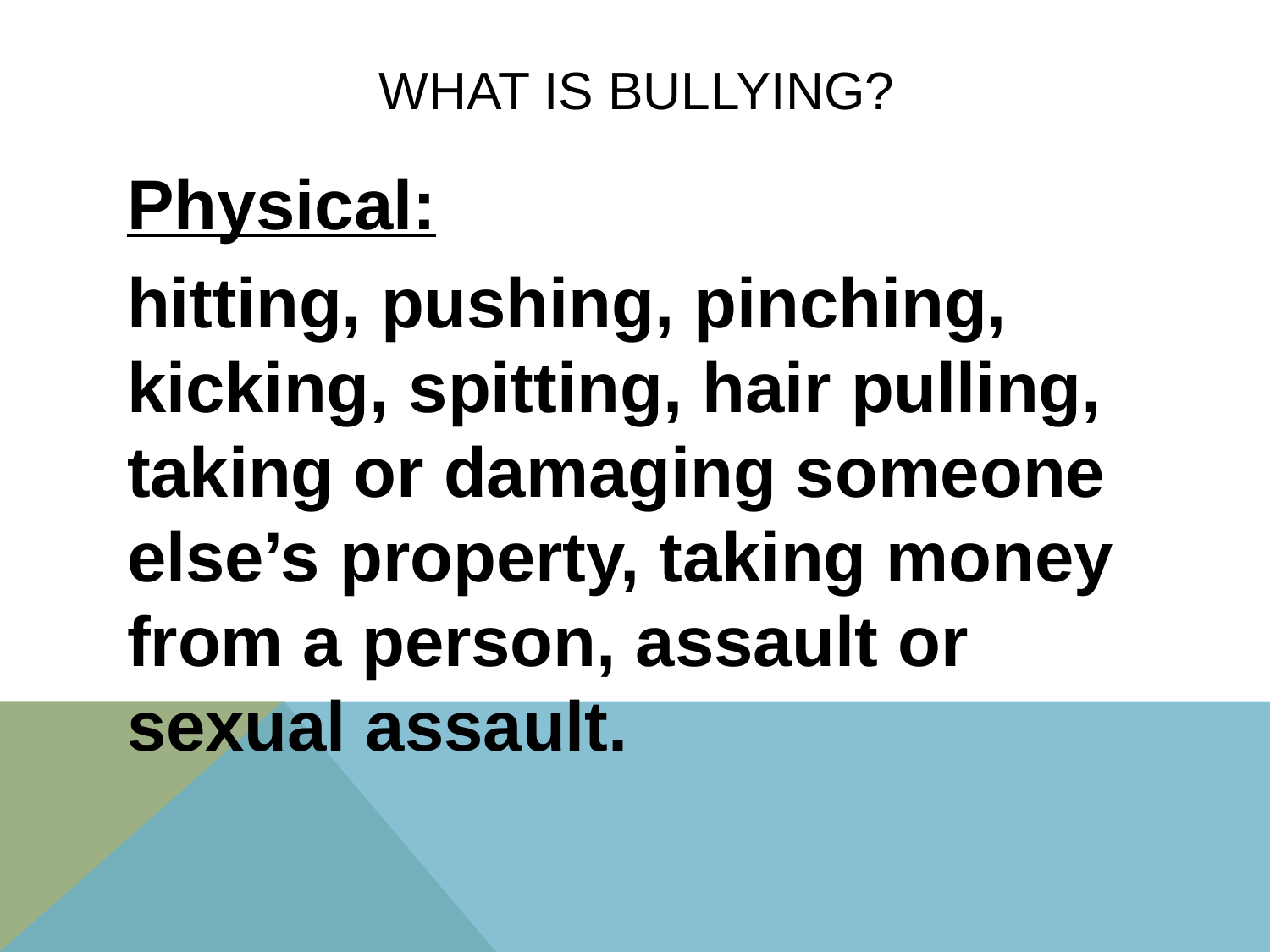

# What is bullying?
Physical:
hitting, pushing, pinching, kicking, spitting, hair pulling, taking or damaging someone else’s property, taking money from a person, assault or sexual assault.